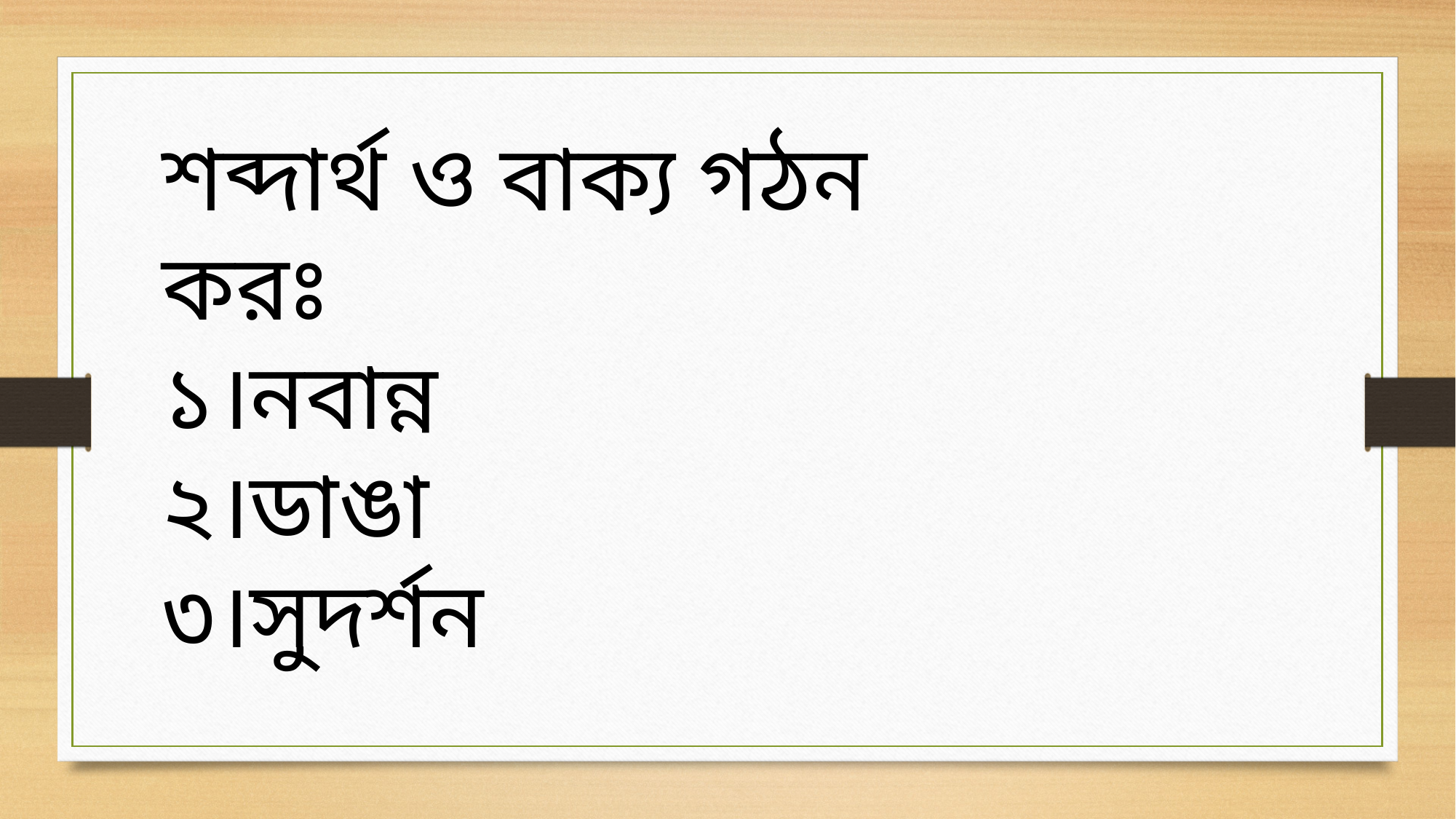

শব্দার্থ ও বাক্য গঠন করঃ
১।নবান্ন
২।ডাঙা
৩।সুদর্শন